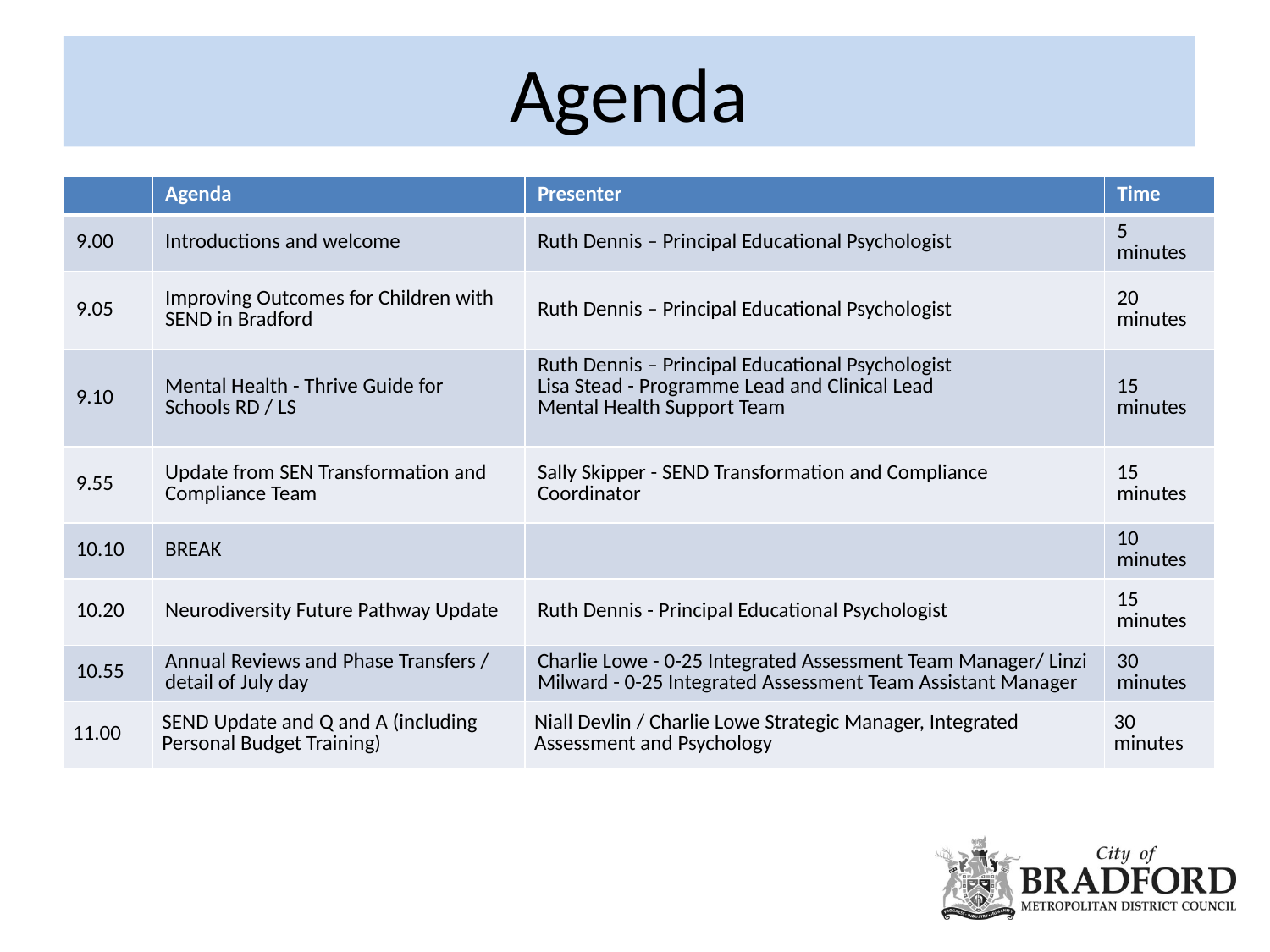

# Agenda
|  | Agenda | Presenter | Time |
| --- | --- | --- | --- |
| 9.00 | Introductions and welcome | Ruth Dennis – Principal Educational Psychologist | 5 minutes |
| 9.05 | Improving Outcomes for Children with SEND in Bradford | Ruth Dennis – Principal Educational Psychologist | 20 minutes |
| 9.10 | Mental Health - Thrive Guide for Schools RD / LS | Ruth Dennis – Principal Educational Psychologist Lisa Stead - Programme Lead and Clinical Lead Mental Health Support Team | 15 minutes |
| 9.55 | Update from SEN Transformation and Compliance Team | Sally Skipper - SEND Transformation and Compliance Coordinator | 15 minutes |
| 10.10 | BREAK |  | 10 minutes |
| 10.20 | Neurodiversity Future Pathway Update | Ruth Dennis - Principal Educational Psychologist | 15 minutes |
| 10.55 | Annual Reviews and Phase Transfers / detail of July day | Charlie Lowe - 0-25 Integrated Assessment Team Manager/ Linzi Milward - 0-25 Integrated Assessment Team Assistant Manager | 30 minutes |
| 11.00 | SEND Update and Q and A (including Personal Budget Training) | Niall Devlin / Charlie Lowe Strategic Manager, Integrated Assessment and Psychology | 30 minutes |